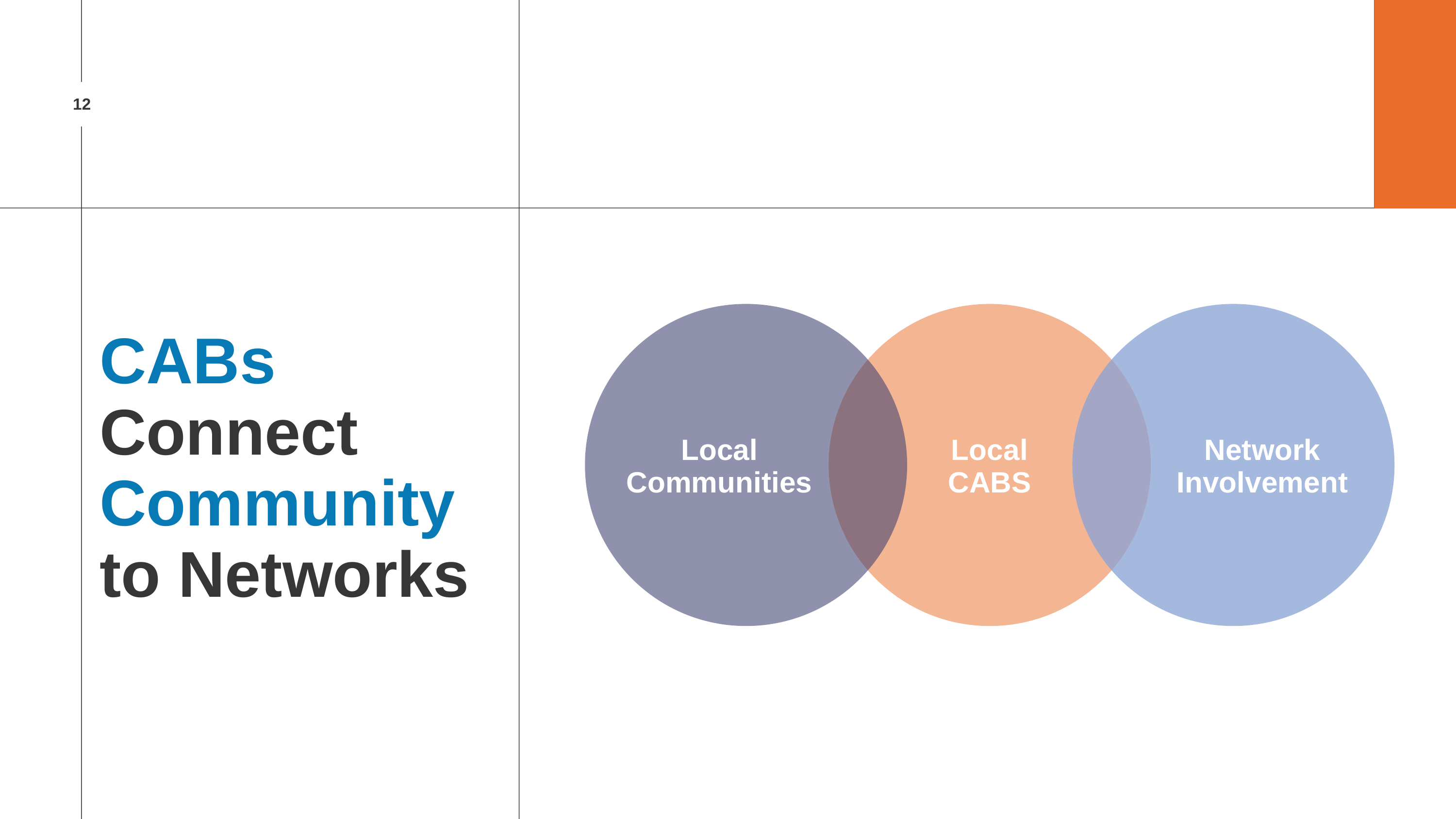

12

CABs Connect Community to Networks
Local Communities
Local
CABS
Network
Involvement